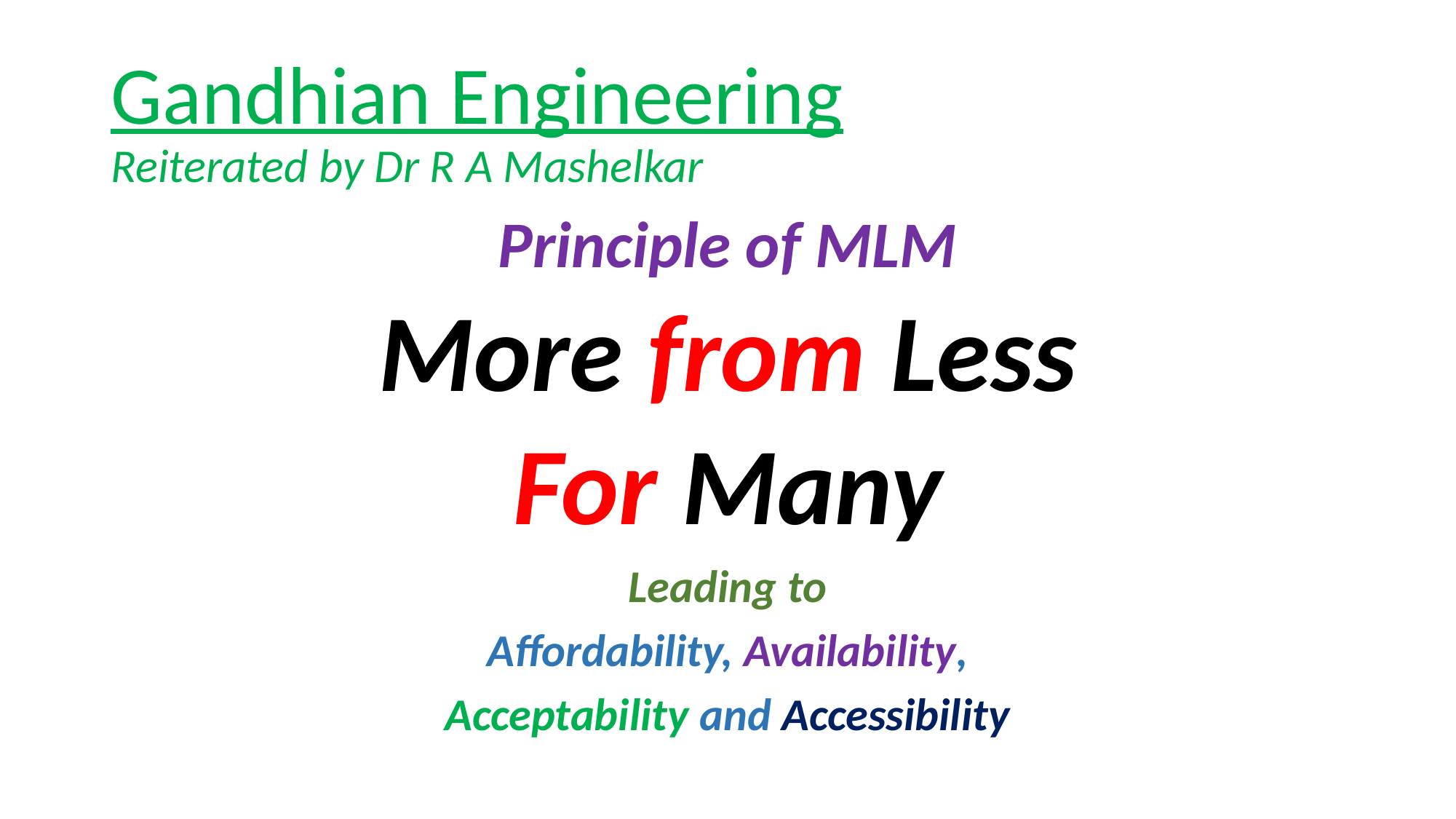

# Gandhian Engineering Reiterated by Dr R A Mashelkar
Principle of MLM
More from Less
For Many
Leading to
 Affordability, Availability,
Acceptability and Accessibility